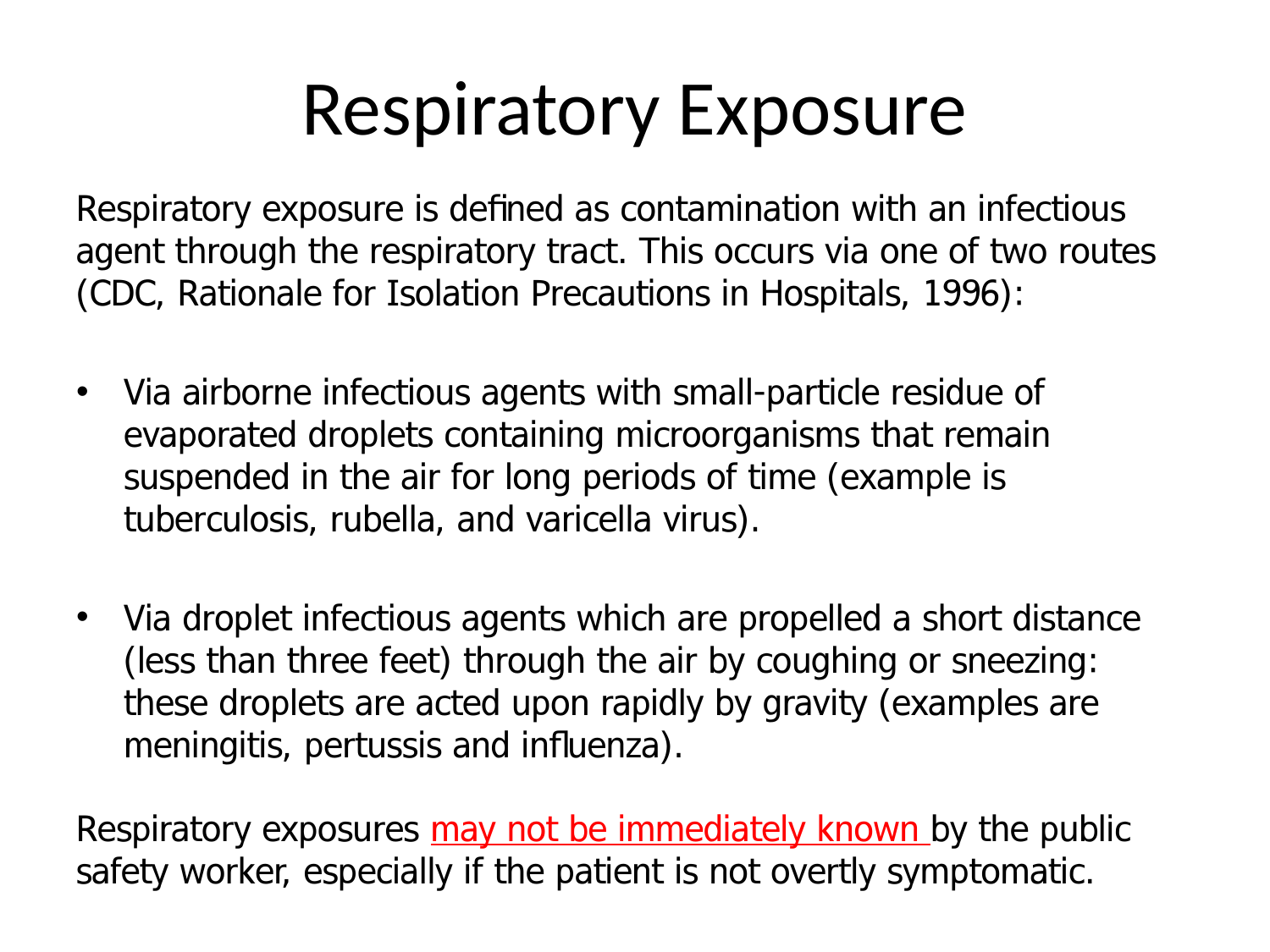

# Respiratory Exposure
Respiratory exposure is defined as contamination with an infectious agent through the respiratory tract. This occurs via one of two routes (CDC, Rationale for Isolation Precautions in Hospitals, 1996):

Via airborne infectious agents with small-particle residue of evaporated droplets containing microorganisms that remain suspended in the air for long periods of time (example is tuberculosis, rubella, and varicella virus).

Via droplet infectious agents which are propelled a short distance (less than three feet) through the air by coughing or sneezing: these droplets are acted upon rapidly by gravity (examples are meningitis, pertussis and influenza).

Respiratory exposures may not be immediately known by the public safety worker, especially if the patient is not overtly symptomatic.